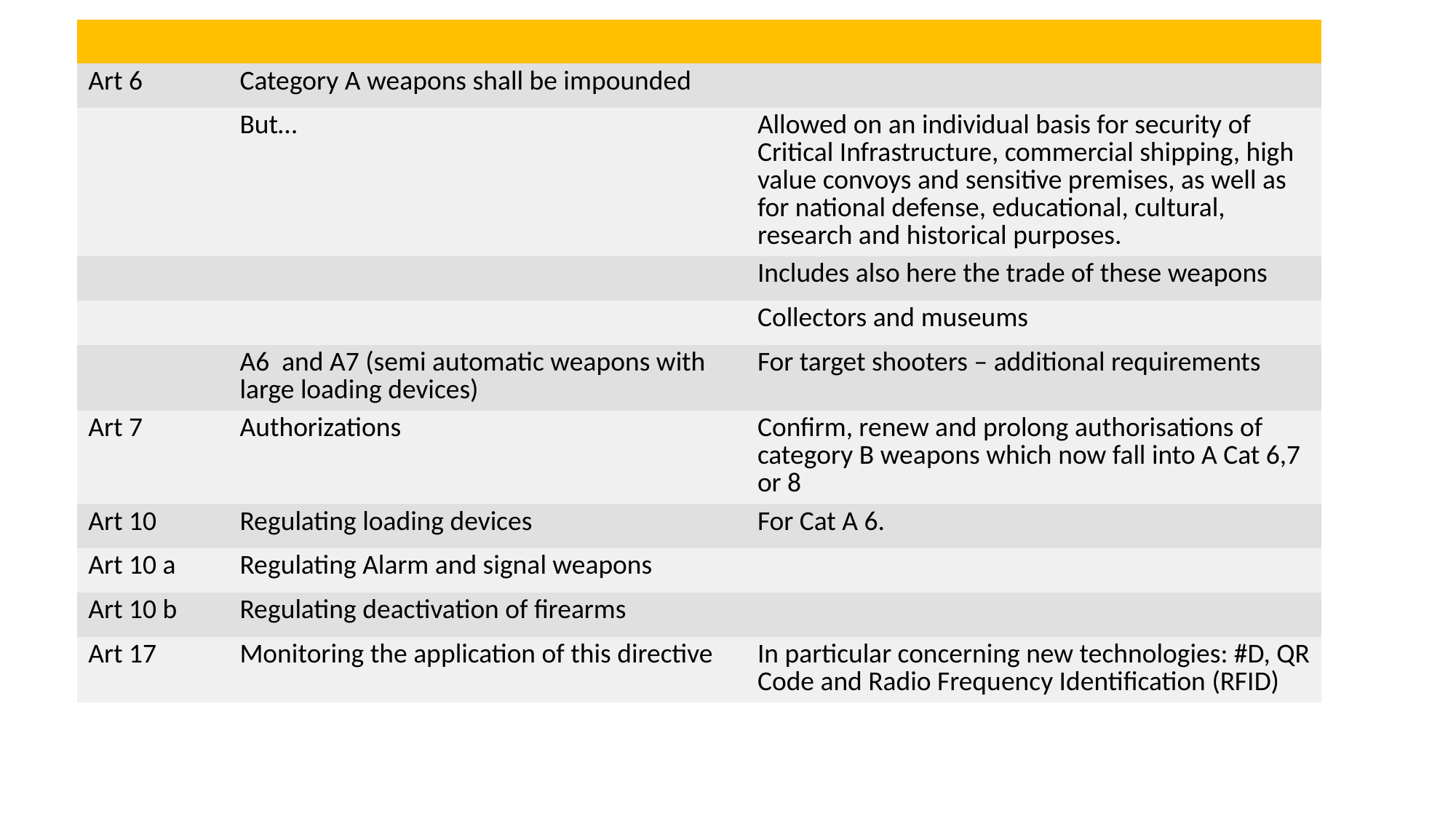

|  |  |  |
| --- | --- | --- |
| Art 6 | Category A weapons shall be impounded |  |
|  | But… | Allowed on an individual basis for security of Critical Infrastructure, commercial shipping, high value convoys and sensitive premises, as well as for national defense, educational, cultural, research and historical purposes. |
|  |  | Includes also here the trade of these weapons |
|  |  | Collectors and museums |
|  | A6 and A7 (semi automatic weapons with large loading devices) | For target shooters – additional requirements |
| Art 7 | Authorizations | Confirm, renew and prolong authorisations of category B weapons which now fall into A Cat 6,7 or 8 |
| Art 10 | Regulating loading devices | For Cat A 6. |
| Art 10 a | Regulating Alarm and signal weapons |  |
| Art 10 b | Regulating deactivation of firearms |  |
| Art 17 | Monitoring the application of this directive | In particular concerning new technologies: #D, QR Code and Radio Frequency Identification (RFID) |